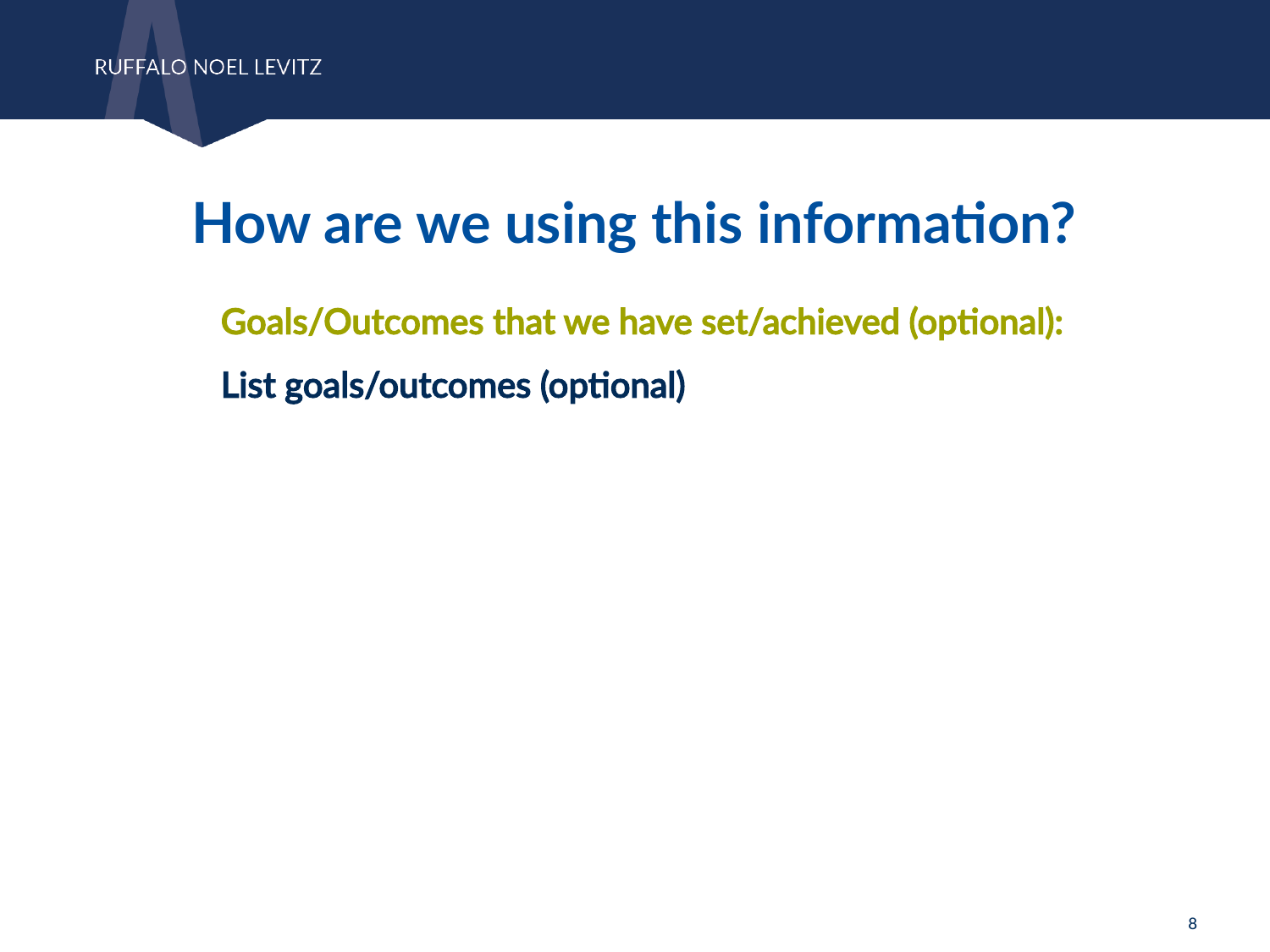

How are we using this information?
Goals/Outcomes that we have set/achieved (optional):

List goals/outcomes (optional)